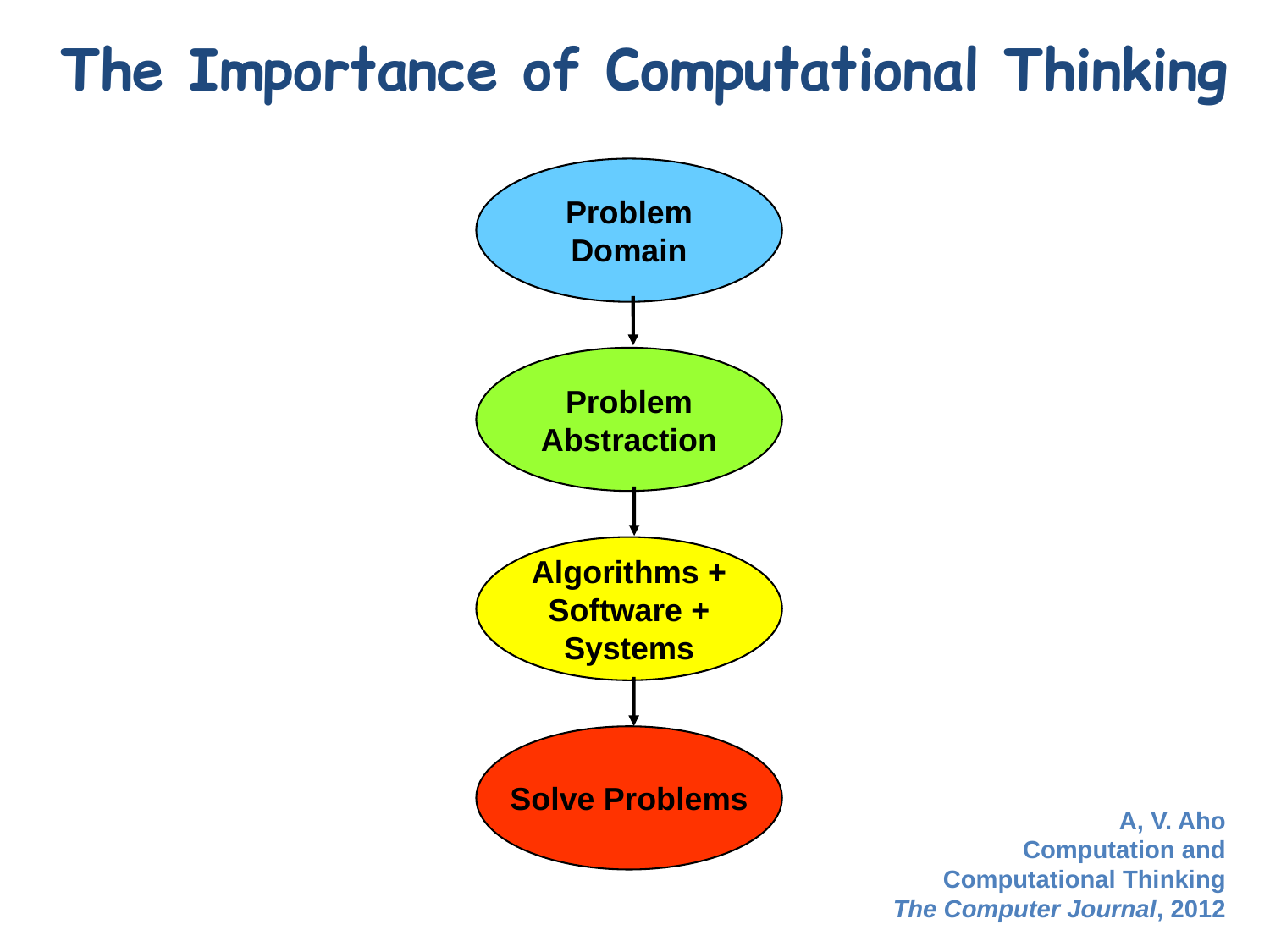

The Importance of Computational Thinking
Problem
Domain
Problem
Abstraction
Algorithms +
Software +
Systems
Solve Problems

A, V. Aho
Computation and
Computational Thinking
The Computer Journal, 2012